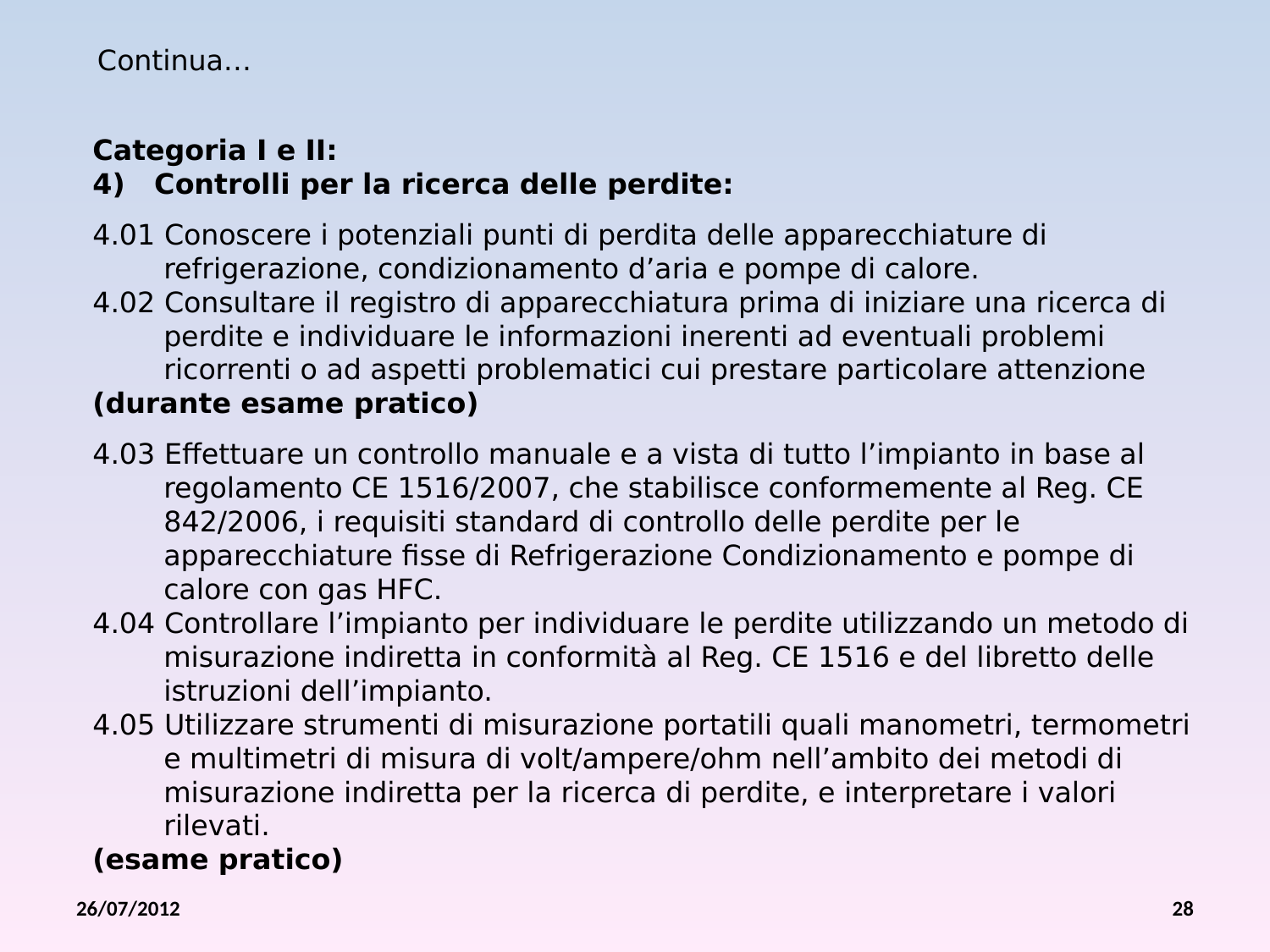

Continua…
Categoria I e II:
4)   Controlli per la ricerca delle perdite:

4.01 Conoscere i potenziali punti di perdita delle apparecchiature di
        refrigerazione, condizionamento d’aria e pompe di calore.
4.02 Consultare il registro di apparecchiatura prima di iniziare una ricerca di
        perdite e individuare le informazioni inerenti ad eventuali problemi
        ricorrenti o ad aspetti problematici cui prestare particolare attenzione
(durante esame pratico)

4.03 Effettuare un controllo manuale e a vista di tutto l’impianto in base al
        regolamento CE 1516/2007, che stabilisce conformemente al Reg. CE
        842/2006, i requisiti standard di controllo delle perdite per le
        apparecchiature fisse di Refrigerazione Condizionamento e pompe di
        calore con gas HFC.
4.04 Controllare l’impianto per individuare le perdite utilizzando un metodo di
        misurazione indiretta in conformità al Reg. CE 1516 e del libretto delle
        istruzioni dell’impianto.
4.05 Utilizzare strumenti di misurazione portatili quali manometri, termometri
        e multimetri di misura di volt/ampere/ohm nell’ambito dei metodi di
        misurazione indiretta per la ricerca di perdite, e interpretare i valori
        rilevati.
(esame pratico)
26/07/2012
28